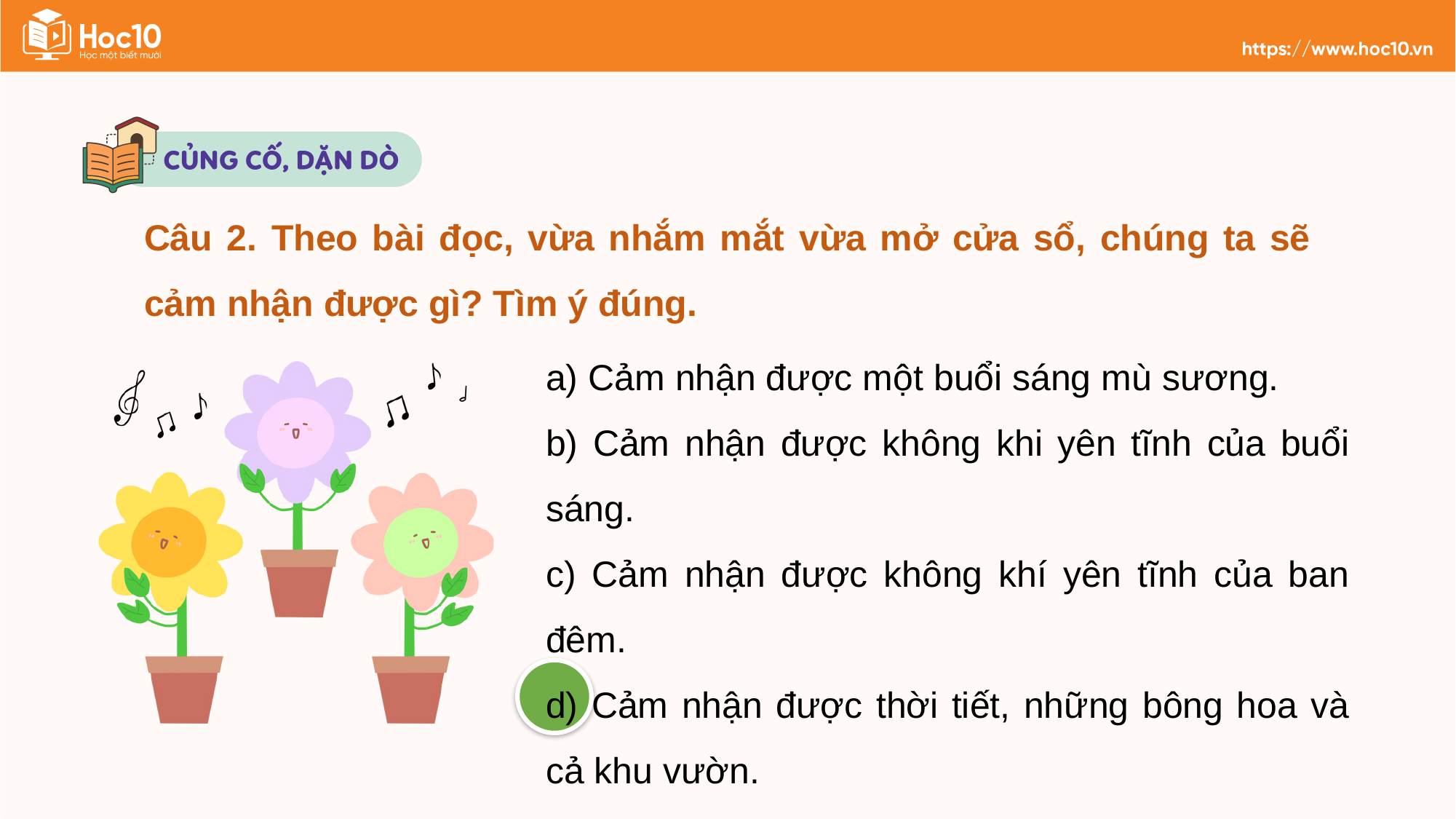

Câu 2. Theo bài đọc, vừa nhắm mắt vừa mở cửa sổ, chúng ta sẽ cảm nhận được gì? Tìm ý đúng.
a) Cảm nhận được một buổi sáng mù sương.
b) Cảm nhận được không khi yên tĩnh của buổi sáng.
c) Cảm nhận được không khí yên tĩnh của ban đêm.
d) Cảm nhận được thời tiết, những bông hoa và cả khu vườn.